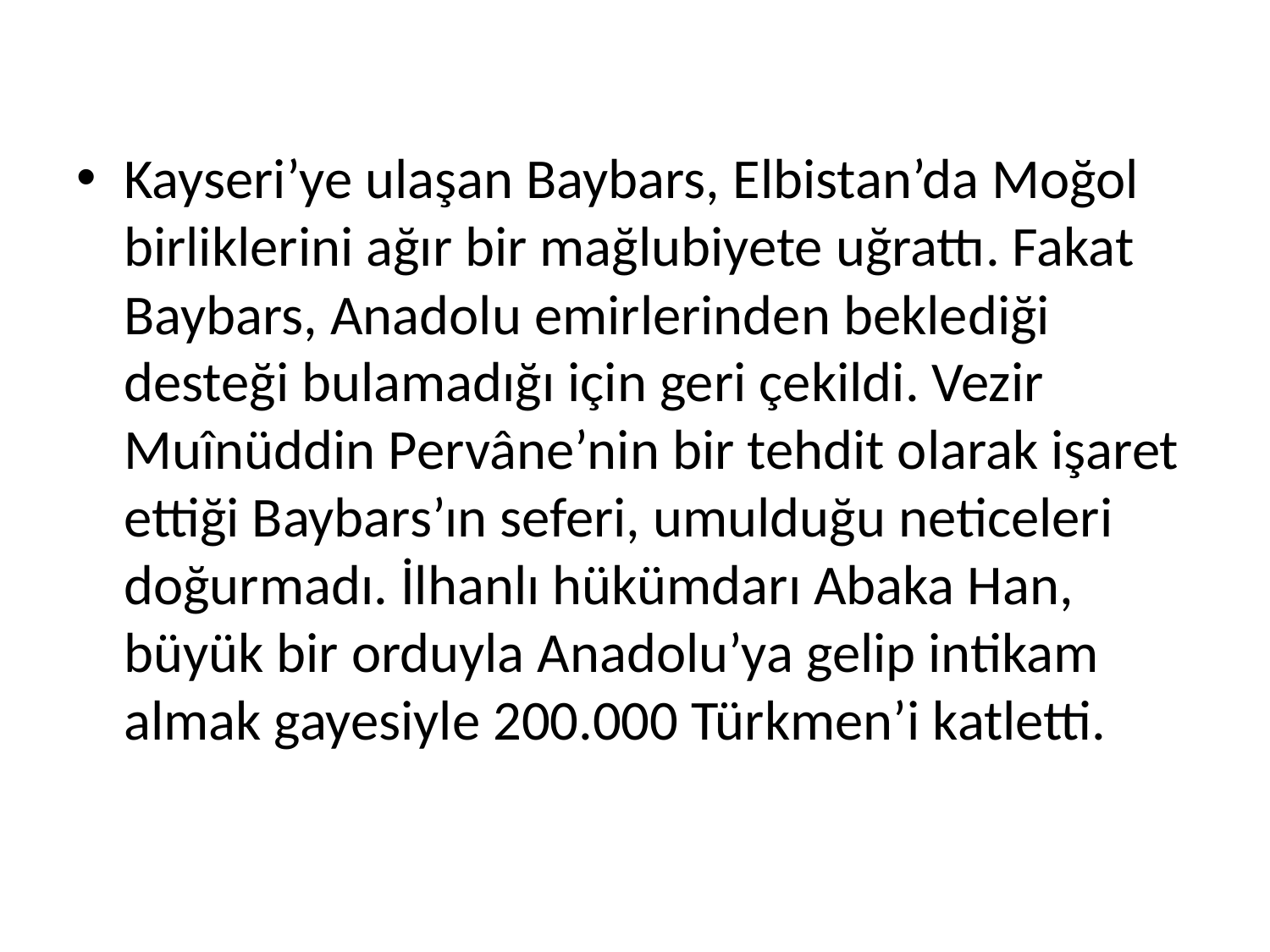

Kayseri’ye ulaşan Baybars, Elbistan’da Moğol birliklerini ağır bir mağlubiyete uğrattı. Fakat Baybars, Anadolu emirlerinden beklediği desteği bulamadığı için geri çekildi. Vezir Muînüddin Pervâne’nin bir tehdit olarak işaret ettiği Baybars’ın seferi, umulduğu neticeleri doğurmadı. İlhanlı hükümdarı Abaka Han, büyük bir orduyla Anadolu’ya gelip intikam almak gayesiyle 200.000 Türkmen’i katletti.